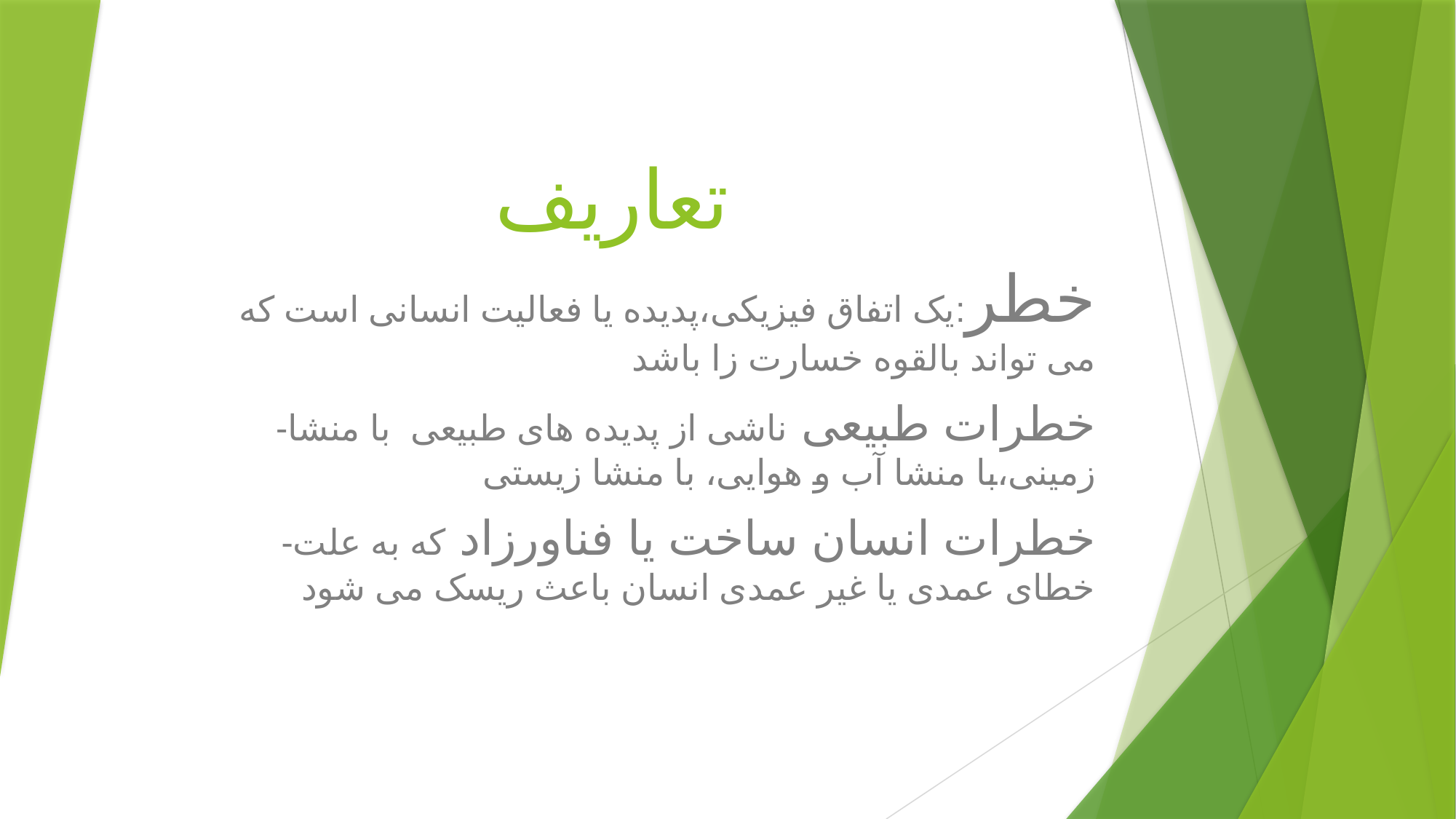

# تعاریف
خطر:یک اتفاق فیزیکی،پدیده یا فعالیت انسانی است که می تواند بالقوه خسارت زا باشد
-خطرات طبیعی ناشی از پدیده های طبیعی  با منشا زمینی،با منشا آب و هوایی، با منشا زیستی
-خطرات انسان ساخت یا فناورزاد که به علت خطای عمدی یا غیر عمدی انسان باعث ریسک می شود